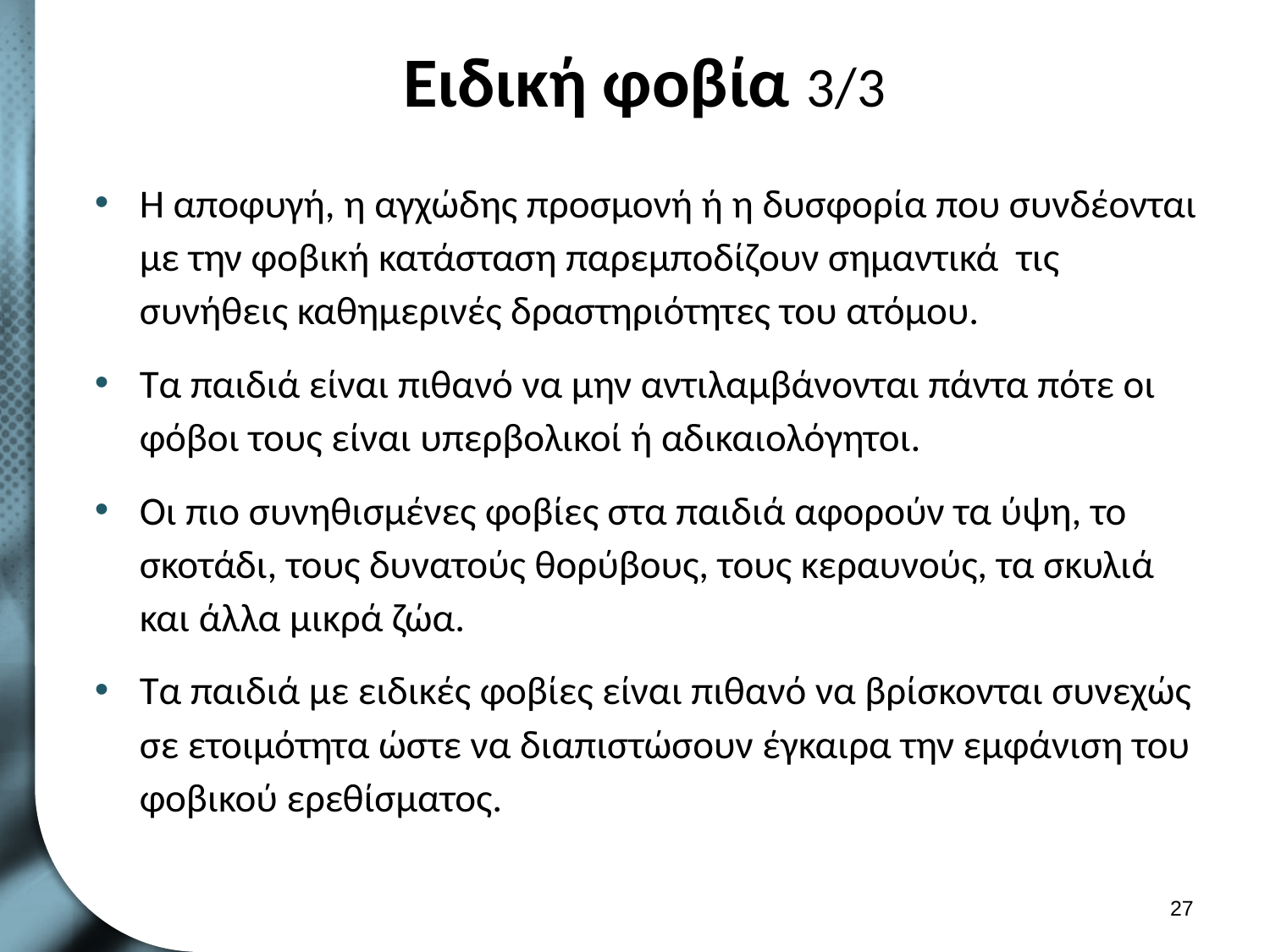

# Ειδική φοβία 3/3
Η αποφυγή, η αγχώδης προσμονή ή η δυσφορία που συνδέονται με την φοβική κατάσταση παρεμποδίζουν σημαντικά  τις συνήθεις καθημερινές δραστηριότητες του ατόμου.
Τα παιδιά είναι πιθανό να μην αντιλαμβάνονται πάντα πότε οι φόβοι τους είναι υπερβολικοί ή αδικαιολόγητοι.
Οι πιο συνηθισμένες φοβίες στα παιδιά αφορούν τα ύψη, το σκοτάδι, τους δυνατούς θορύβους, τους κεραυνούς, τα σκυλιά και άλλα μικρά ζώα.
Τα παιδιά με ειδικές φοβίες είναι πιθανό να βρίσκονται συνεχώς σε ετοιμότητα ώστε να διαπιστώσουν έγκαιρα την εμφάνιση του φοβικού ερεθίσματος.

27